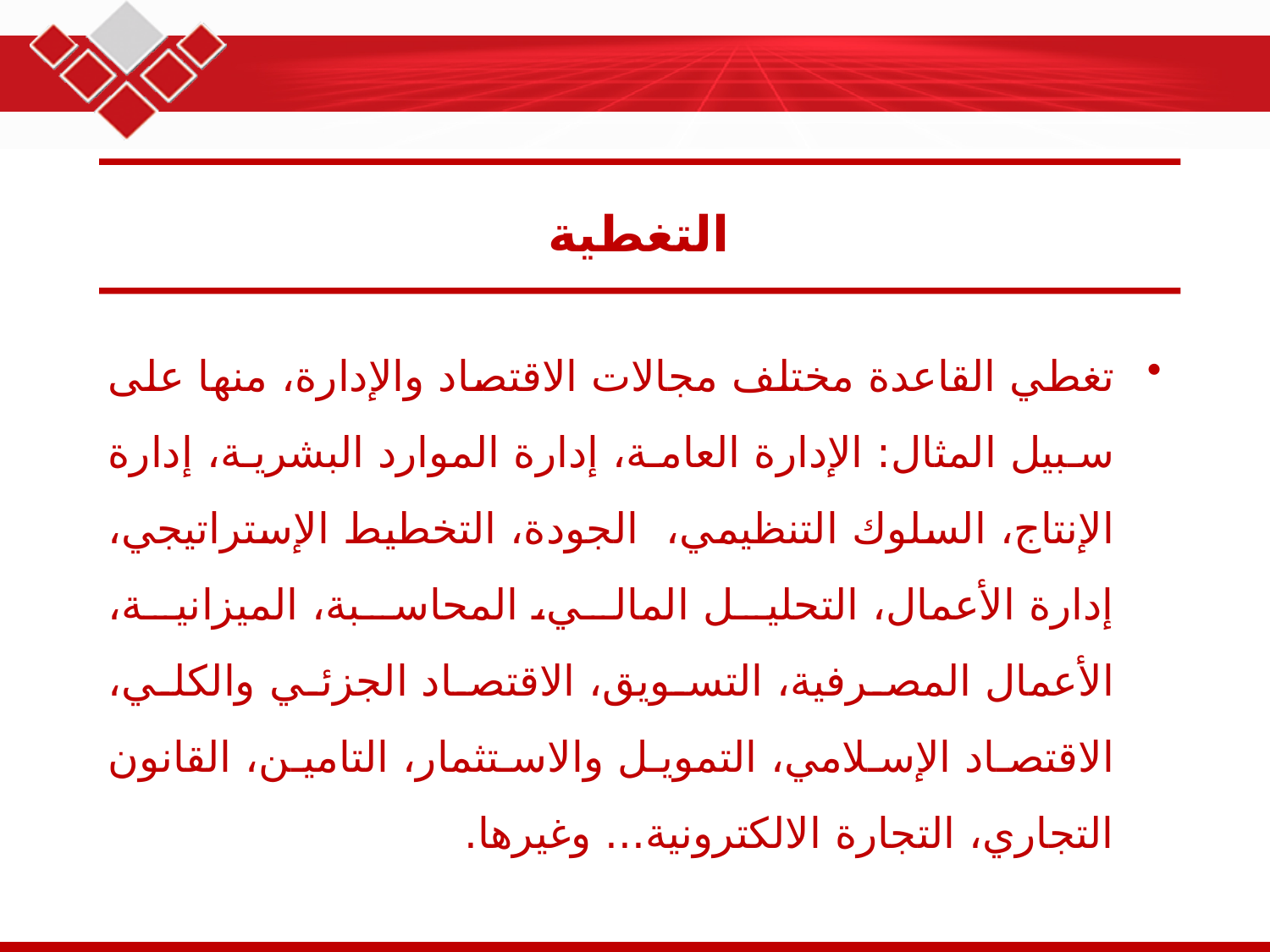

# التغطية
تغطي القاعدة مختلف مجالات الاقتصاد والإدارة، منها على سبيل المثال: الإدارة العامة، إدارة الموارد البشرية، إدارة الإنتاج، السلوك التنظيمي،  الجودة، التخطيط الإستراتيجي، إدارة الأعمال، التحليل المالي، المحاسبة، الميزانية، الأعمال المصرفية، التسويق، الاقتصاد الجزئي والكلي، الاقتصاد الإسلامي، التمويل والاستثمار، التامين، القانون التجاري، التجارة الالكترونية... وغيرها.